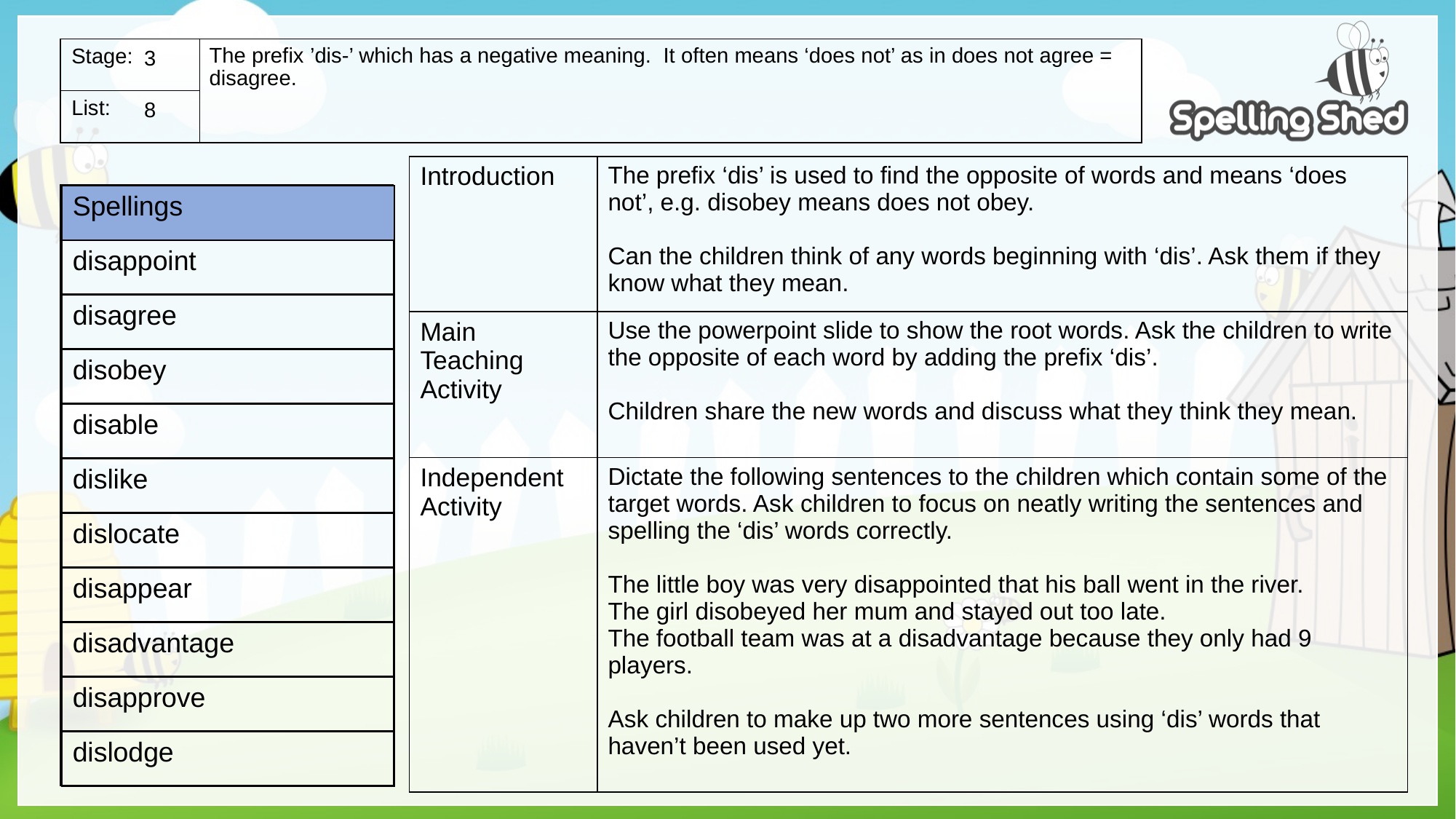

The prefix ’dis-’ which has a negative meaning.  It often means ‘does not’ as in does not agree = disagree.

3
8
| Introduction | The prefix ‘dis’ is used to find the opposite of words and means ‘does not’, e.g. disobey means does not obey. Can the children think of any words beginning with ‘dis’. Ask them if they know what they mean. |
| --- | --- |
| Main Teaching Activity | Use the powerpoint slide to show the root words. Ask the children to write the opposite of each word by adding the prefix ‘dis’. Children share the new words and discuss what they think they mean. |
| Independent Activity | Dictate the following sentences to the children which contain some of the target words. Ask children to focus on neatly writing the sentences and spelling the ‘dis’ words correctly. The little boy was very disappointed that his ball went in the river. The girl disobeyed her mum and stayed out too late. The football team was at a disadvantage because they only had 9 players. Ask children to make up two more sentences using ‘dis’ words that haven’t been used yet. |
| Spellings |
| --- |
| disappoint |
| disagree |
| disobey |
| disable |
| dislike |
| dislocate |
| disappear |
| disadvantage |
| disapprove |
| dislodge |